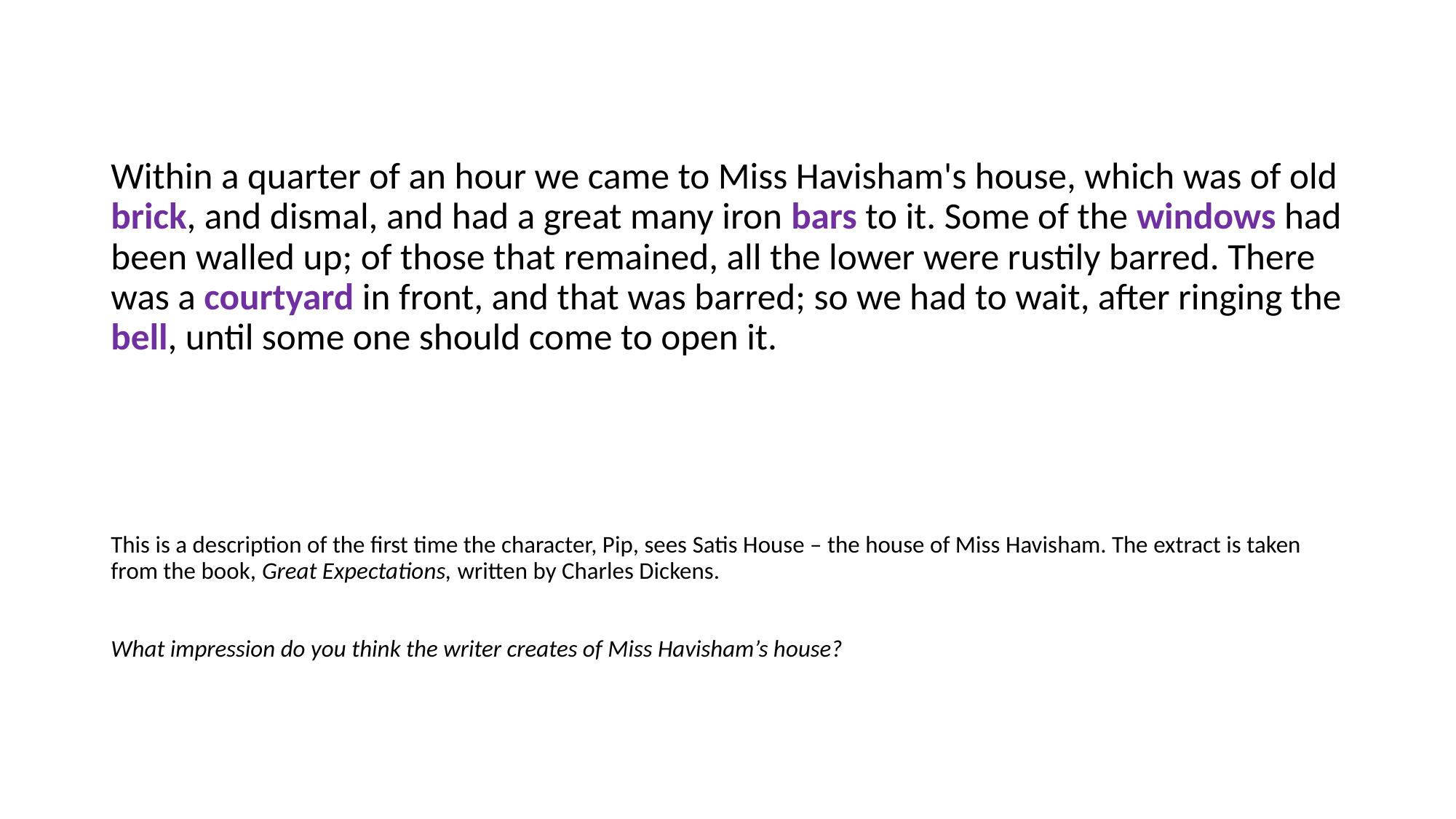

Within a quarter of an hour we came to Miss Havisham's house, which was of old brick, and dismal, and had a great many iron bars to it. Some of the windows had been walled up; of those that remained, all the lower were rustily barred. There was a courtyard in front, and that was barred; so we had to wait, after ringing the bell, until some one should come to open it.

This is a description of the first time the character, Pip, sees Satis House – the house of Miss Havisham. The extract is taken from the book, Great Expectations, written by Charles Dickens.

What impression do you think the writer creates of Miss Havisham’s house?